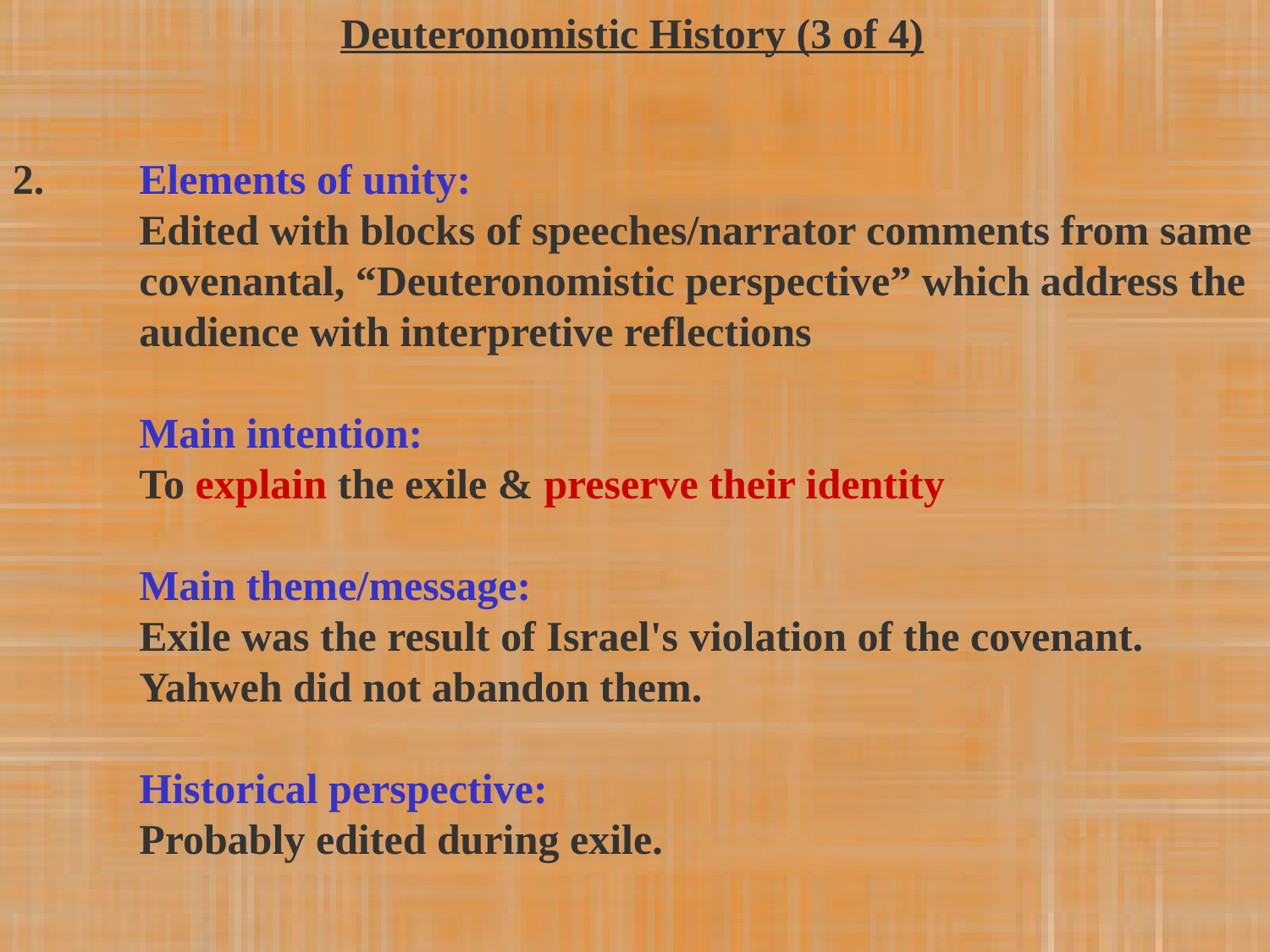

Deuteronomistic History (3 of 4)

2. 	Elements of unity:
	Edited with blocks of speeches/narrator comments from same covenantal, “Deuteronomistic perspective” which address the audience with interpretive reflections

   	Main intention:
	To explain the exile & preserve their identity

   	Main theme/message:
	Exile was the result of Israel's violation of the covenant.  Yahweh did not abandon them.

   	Historical perspective:
	Probably edited during exile.